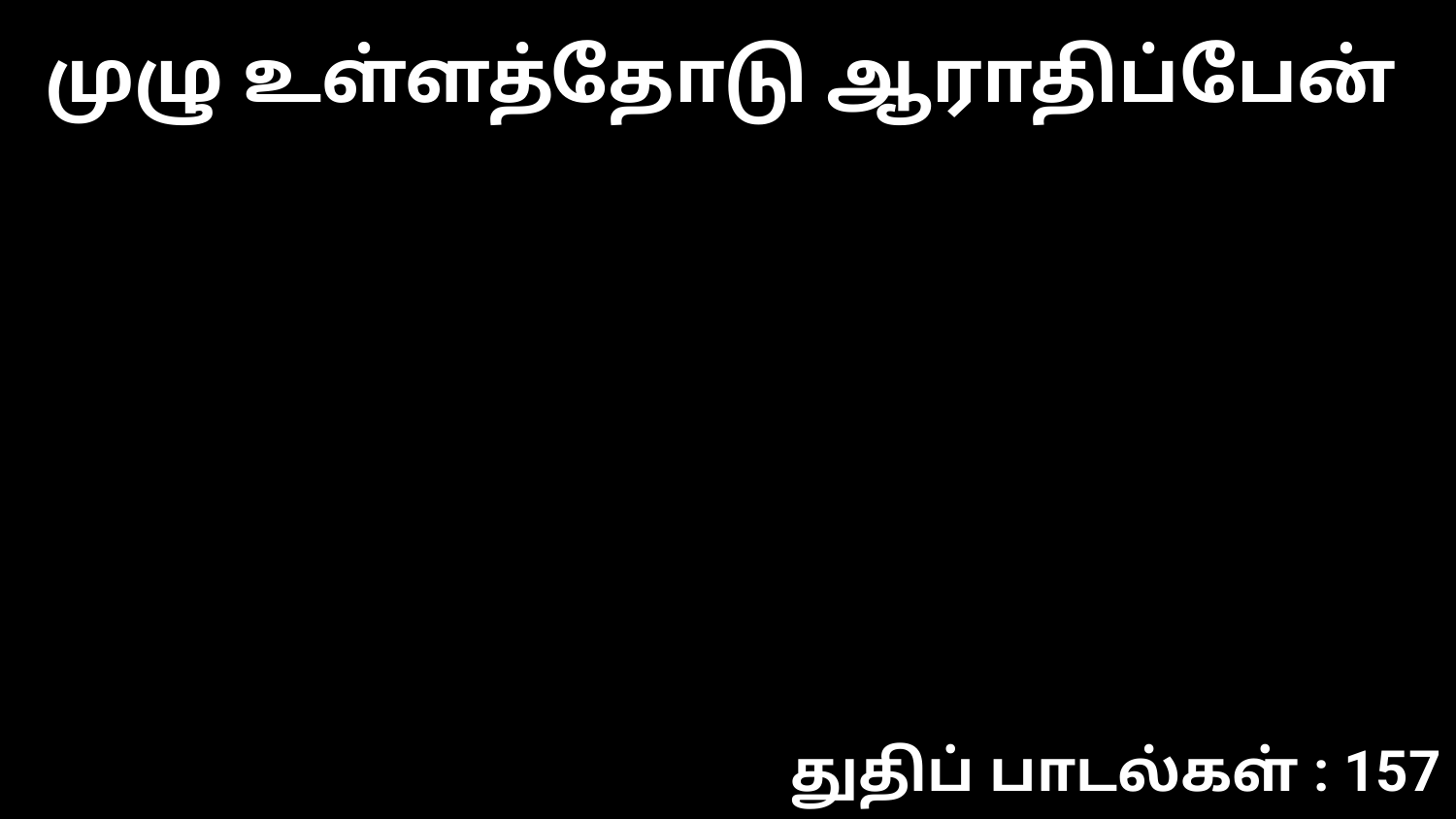

முழு உள்ளத்தோடு ஆராதிப்பேன்
துதிப் பாடல்கள் : 157